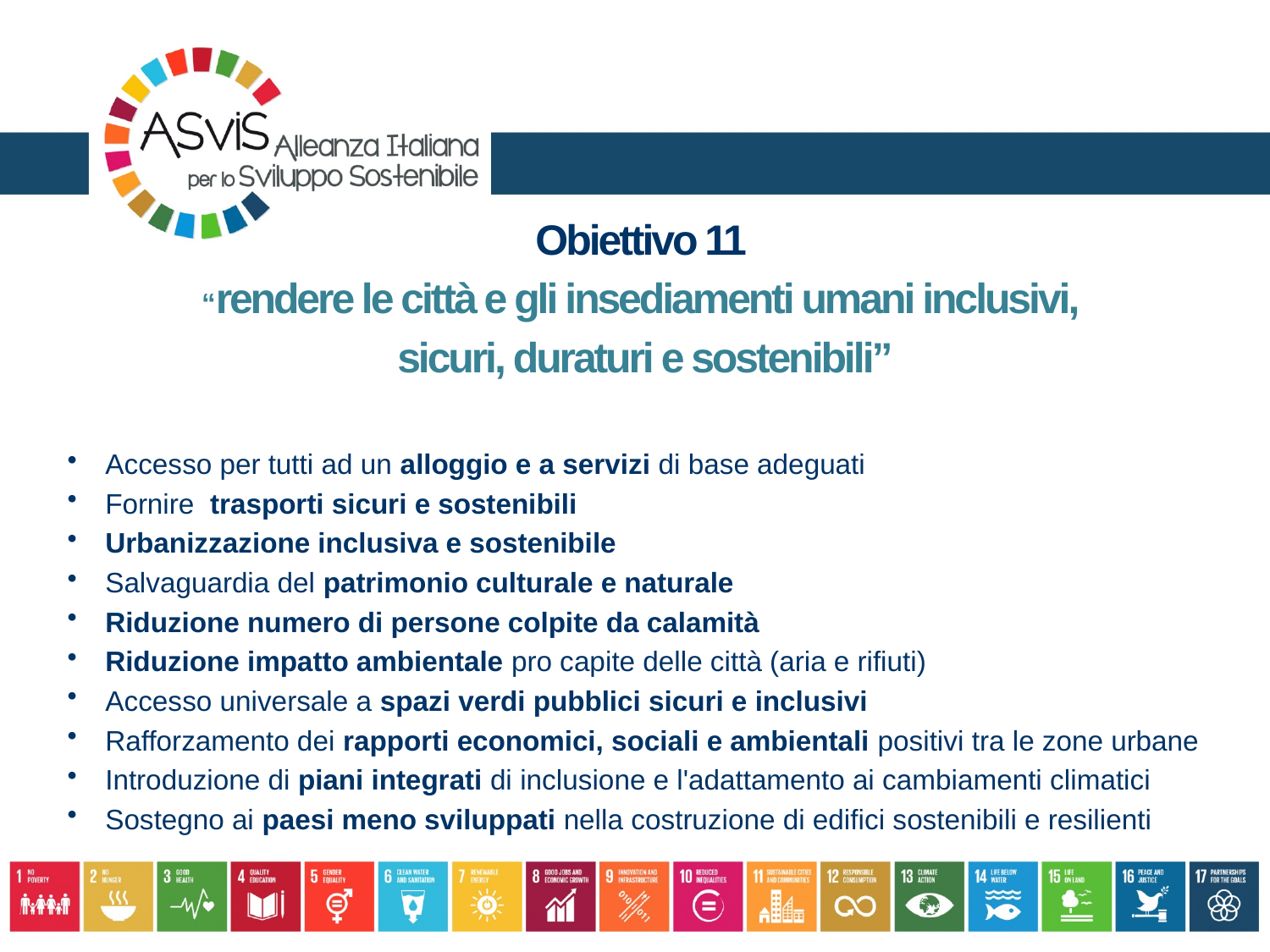

Obiettivo 11
“rendere le città e gli insediamenti umani inclusivi,
sicuri, duraturi e sostenibili”

 Accesso per tutti ad un alloggio e a servizi di base adeguati
 Fornire  trasporti sicuri e sostenibili
 Urbanizzazione inclusiva e sostenibile
 Salvaguardia del patrimonio culturale e naturale
 Riduzione numero di persone colpite da calamità
 Riduzione impatto ambientale pro capite delle città (aria e rifiuti)
 Accesso universale a spazi verdi pubblici sicuri e inclusivi
 Rafforzamento dei rapporti economici, sociali e ambientali positivi tra le zone urbane
 Introduzione di piani integrati di inclusione e l'adattamento ai cambiamenti climatici
 Sostegno ai paesi meno sviluppati nella costruzione di edifici sostenibili e resilienti